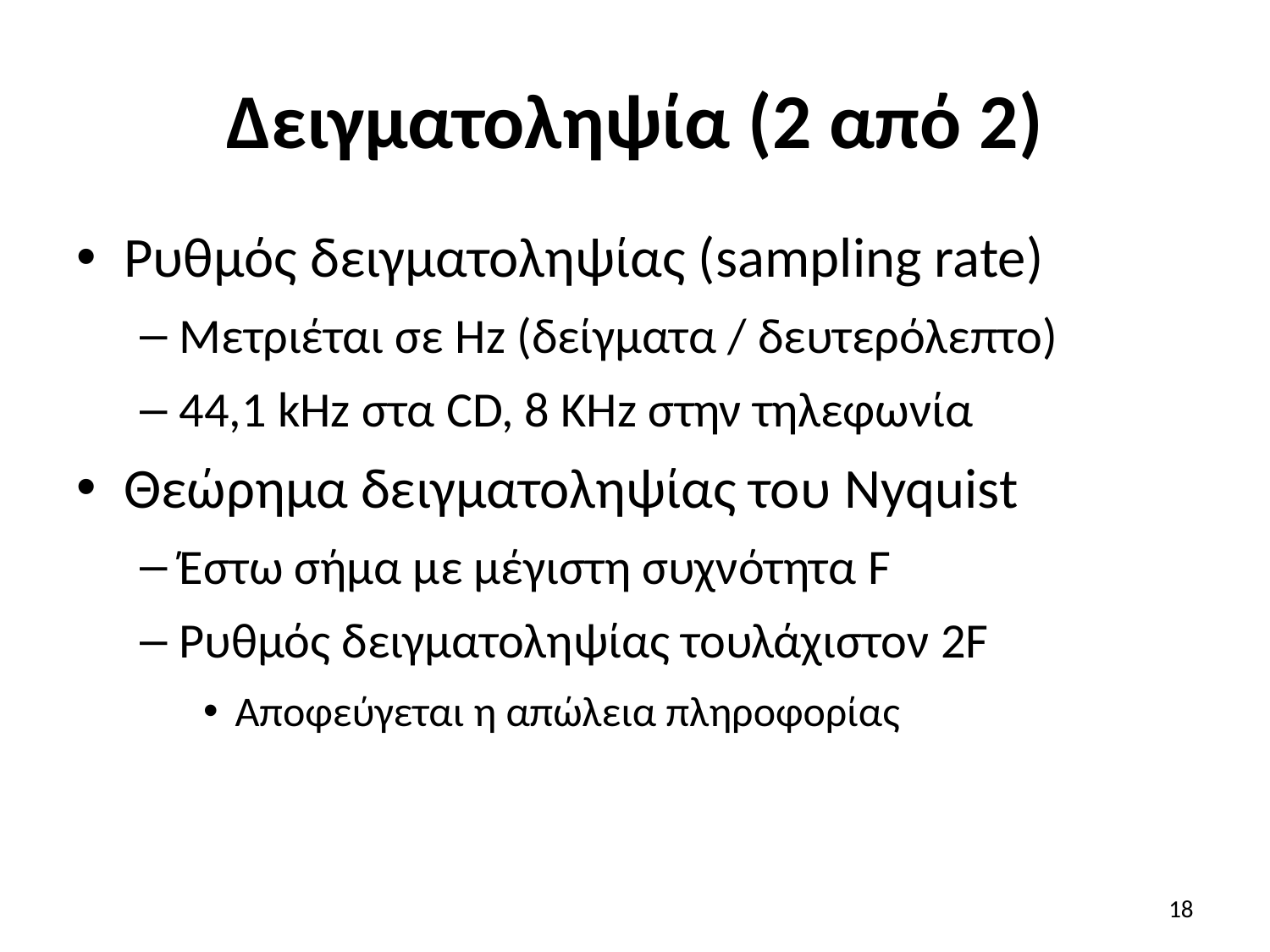

# Δειγματοληψία (2 από 2)
Ρυθμός δειγματοληψίας (sampling rate)
Μετριέται σε Hz (δείγματα / δευτερόλεπτο)
44,1 kHz στα CD, 8 KHz στην τηλεφωνία
Θεώρημα δειγματοληψίας του Nyquist
Έστω σήμα με μέγιστη συχνότητα F
Ρυθμός δειγματοληψίας τουλάχιστον 2F
Αποφεύγεται η απώλεια πληροφορίας
18